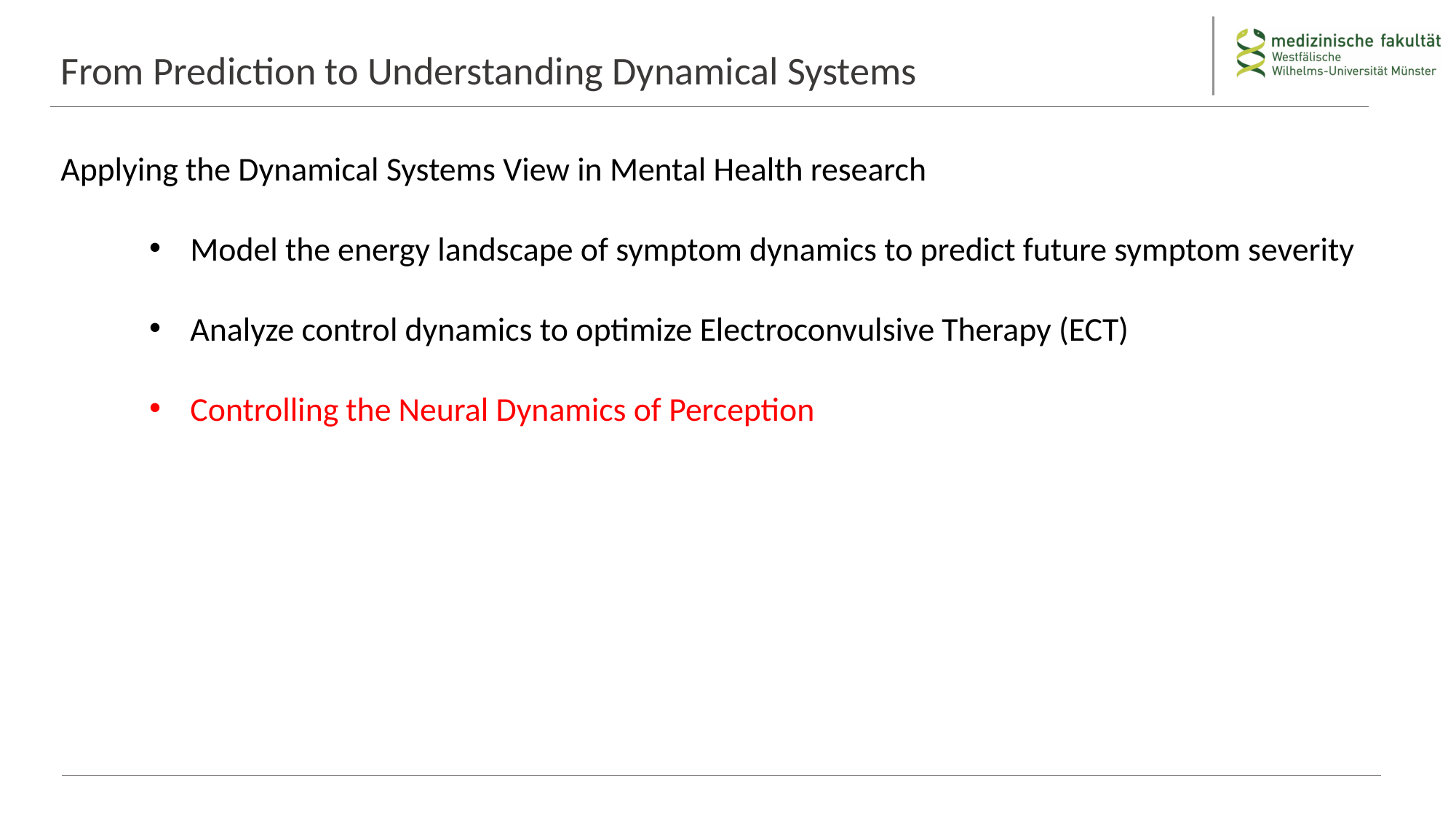

# From Prediction to Understanding Dynamical Systems

Applying the Dynamical Systems View in Mental Health research

Model the energy landscape of symptom dynamics to predict future symptom severity

Analyze control dynamics to optimize Electroconvulsive Therapy (ECT)

Controlling the Neural Dynamics of Perception